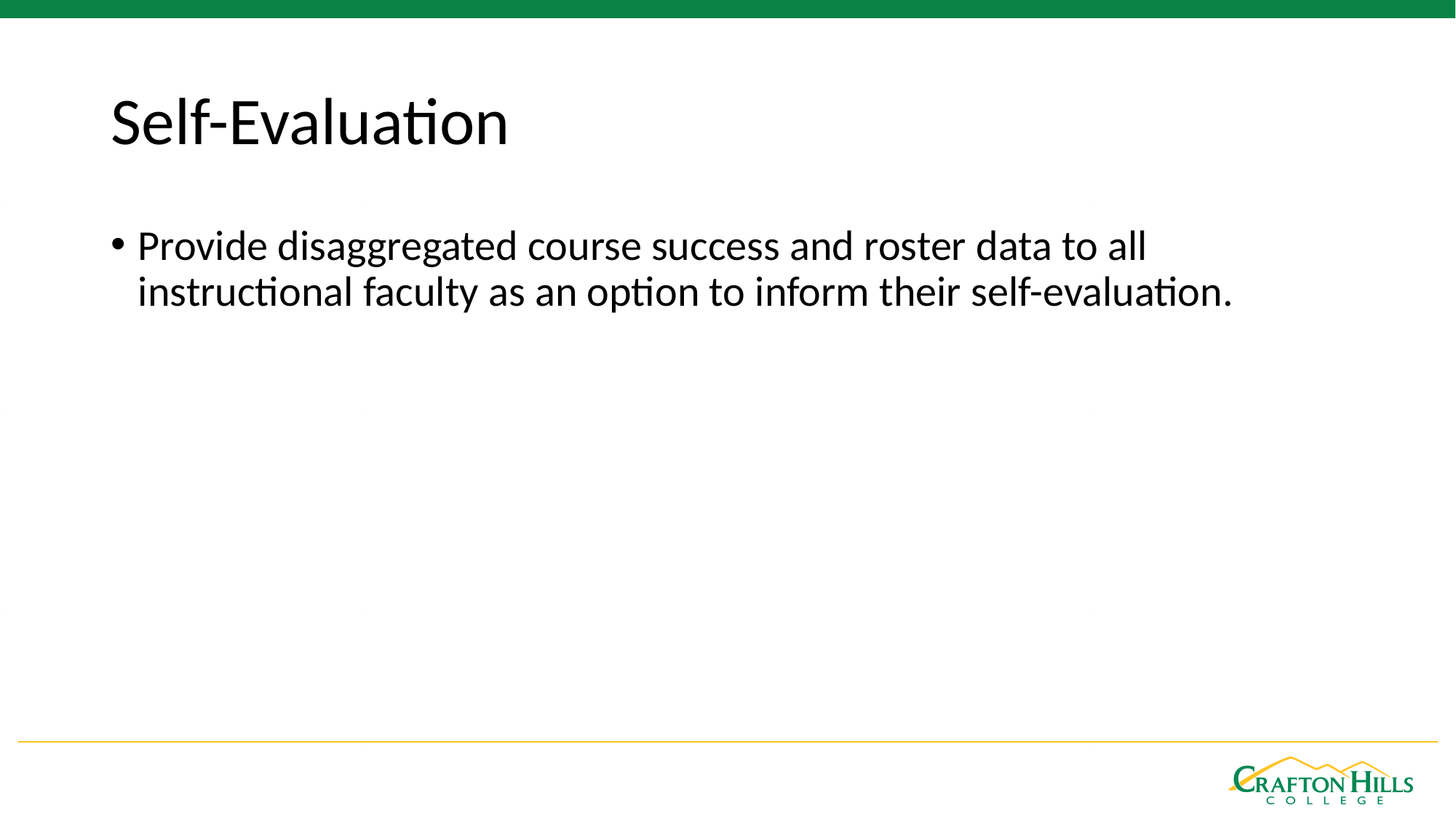

# Self-Evaluation
Provide disaggregated course success and roster data to all instructional faculty as an option to inform their self-evaluation.